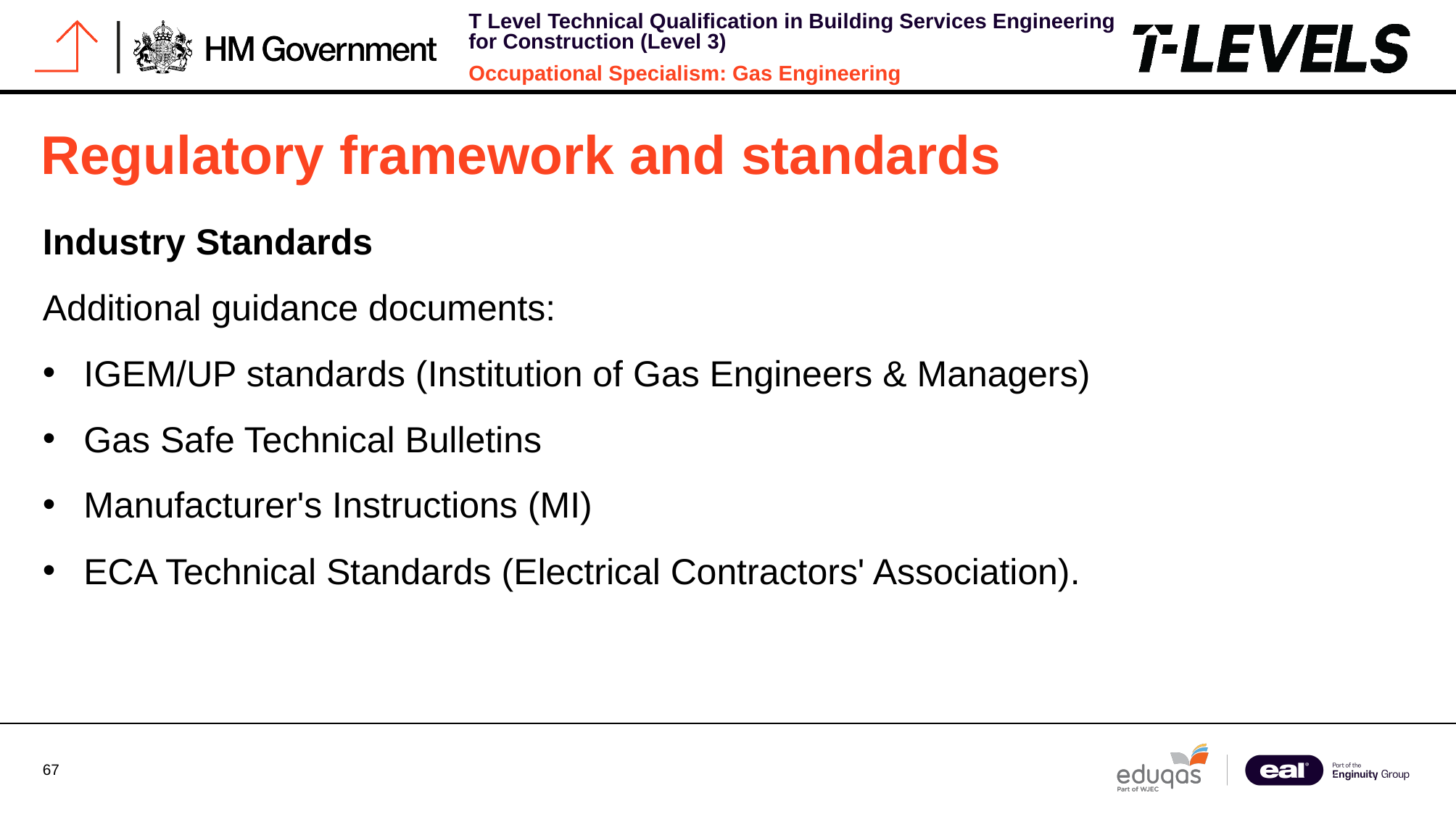

# Regulatory framework and standards
Industry Standards
Additional guidance documents:
IGEM/UP standards (Institution of Gas Engineers & Managers)
Gas Safe Technical Bulletins
Manufacturer's Instructions (MI)
ECA Technical Standards (Electrical Contractors' Association).